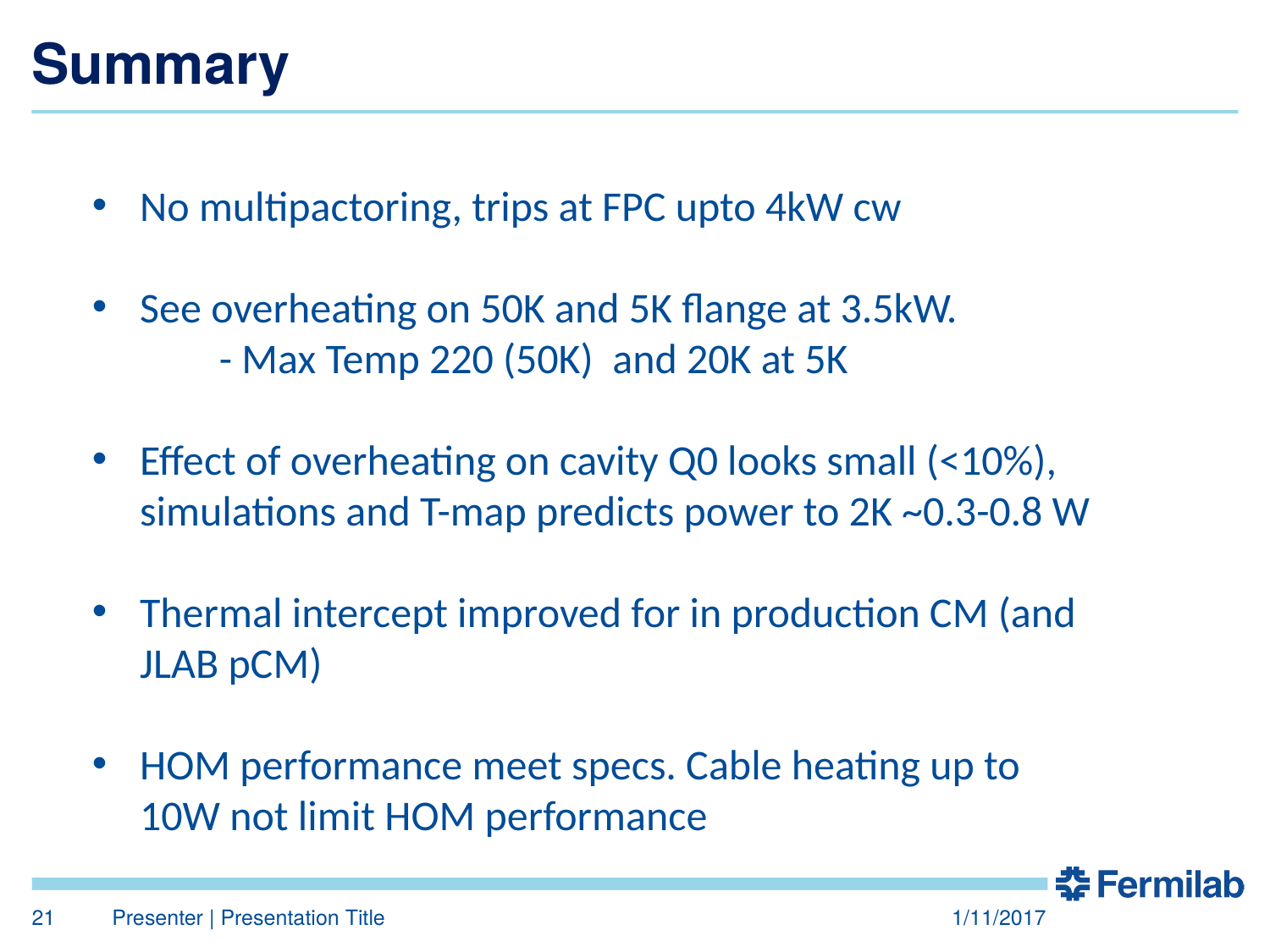

Summary
No multipactoring, trips at FPC upto 4kW cw

See overheating on 50K and 5K flange at 3.5kW.
	- Max Temp 220 (50K)  and 20K at 5K

Effect of overheating on cavity Q0 looks small (<10%), simulations and T-map predicts power to 2K ~0.3-0.8 W

Thermal intercept improved for in production CM (and JLAB pCM)

HOM performance meet specs. Cable heating up to 10W not limit HOM performance
21
Presenter | Presentation Title
1/11/2017